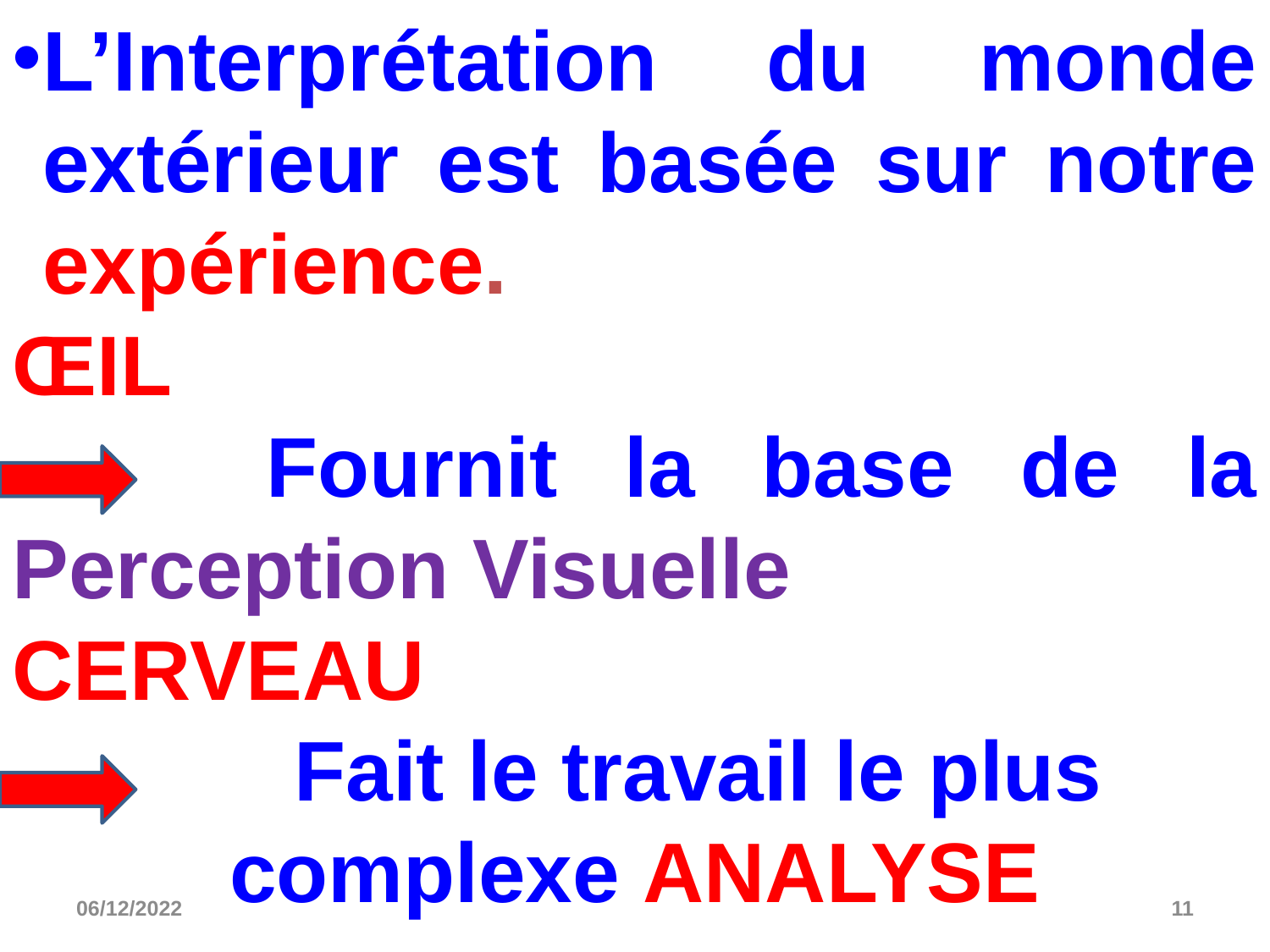

L’Interprétation du monde extérieur est basée sur notre expérience.
ŒIL
		Fournit la base de la Perception Visuelle
CERVEAU
	Fait le travail le plus complexe ANALYSE

06/12/2022
11